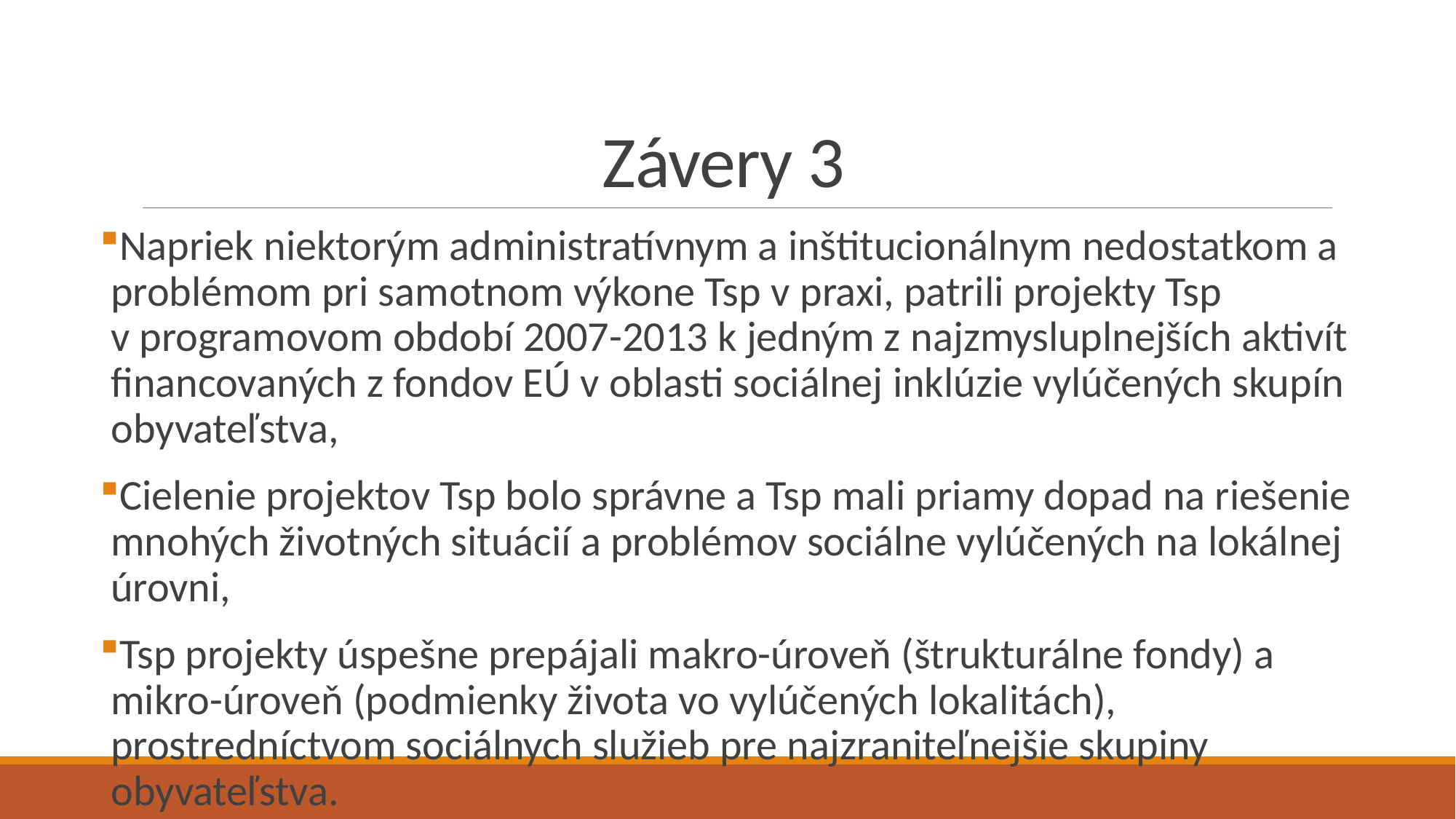

# Závery 3
Napriek niektorým administratívnym a inštitucionálnym nedostatkom a problémom pri samotnom výkone Tsp v praxi, patrili projekty Tsp v programovom období 2007-2013 k jedným z najzmysluplnejších aktivít financovaných z fondov EÚ v oblasti sociálnej inklúzie vylúčených skupín obyvateľstva,
Cielenie projektov Tsp bolo správne a Tsp mali priamy dopad na riešenie mnohých životných situácií a problémov sociálne vylúčených na lokálnej úrovni,
Tsp projekty úspešne prepájali makro-úroveň (štrukturálne fondy) a mikro-úroveň (podmienky života vo vylúčených lokalitách), prostredníctvom sociálnych služieb pre najzraniteľnejšie skupiny obyvateľstva.